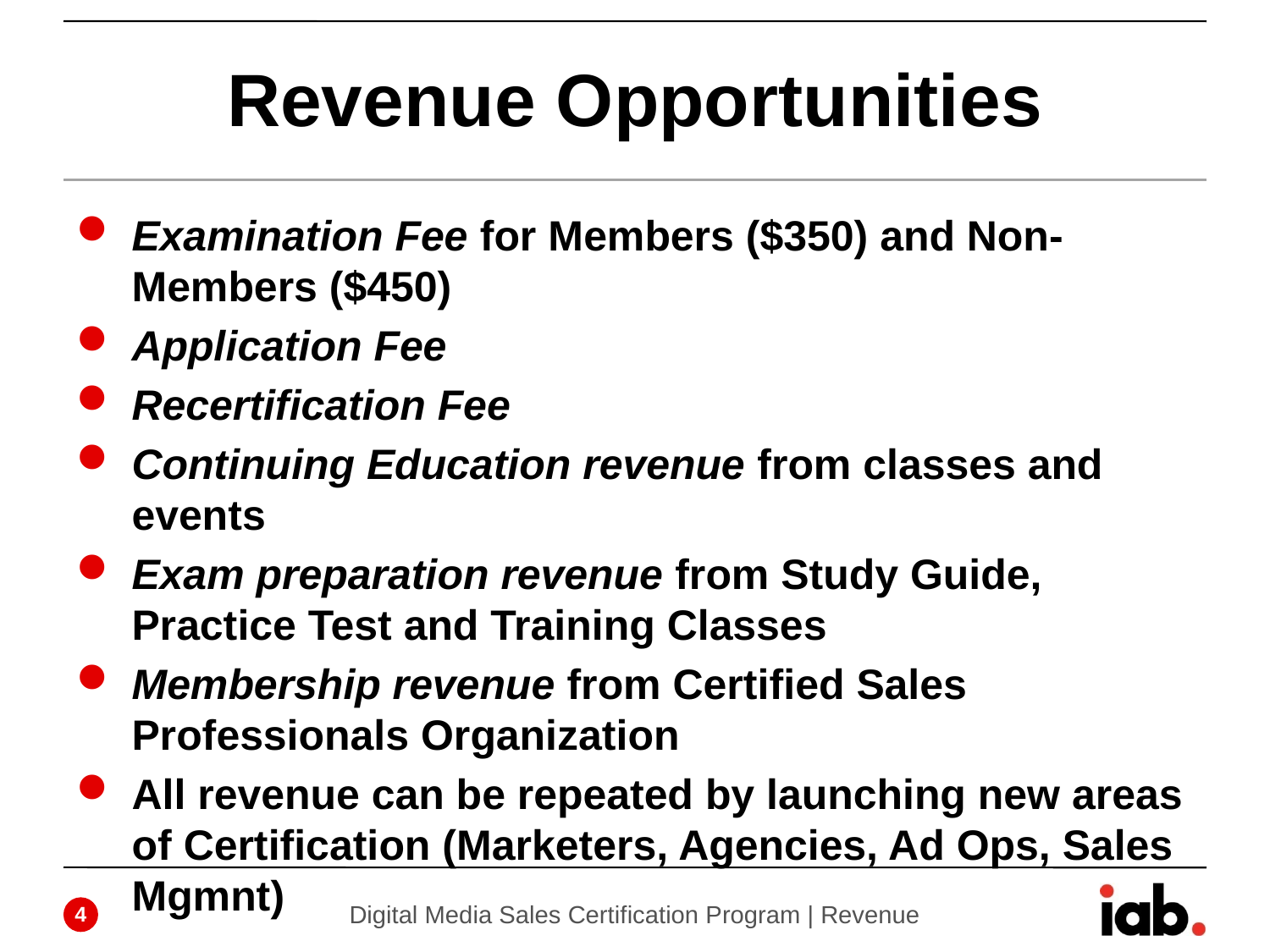

# Revenue Opportunities
Examination Fee for Members ($350) and Non-Members ($450)
Application Fee
Recertification Fee
Continuing Education revenue from classes and events
Exam preparation revenue from Study Guide, Practice Test and Training Classes
Membership revenue from Certified Sales Professionals Organization
All revenue can be repeated by launching new areas of Certification (Marketers, Agencies, Ad Ops, Sales Mgmnt)
Digital Media Sales Certification Program | Revenue
4